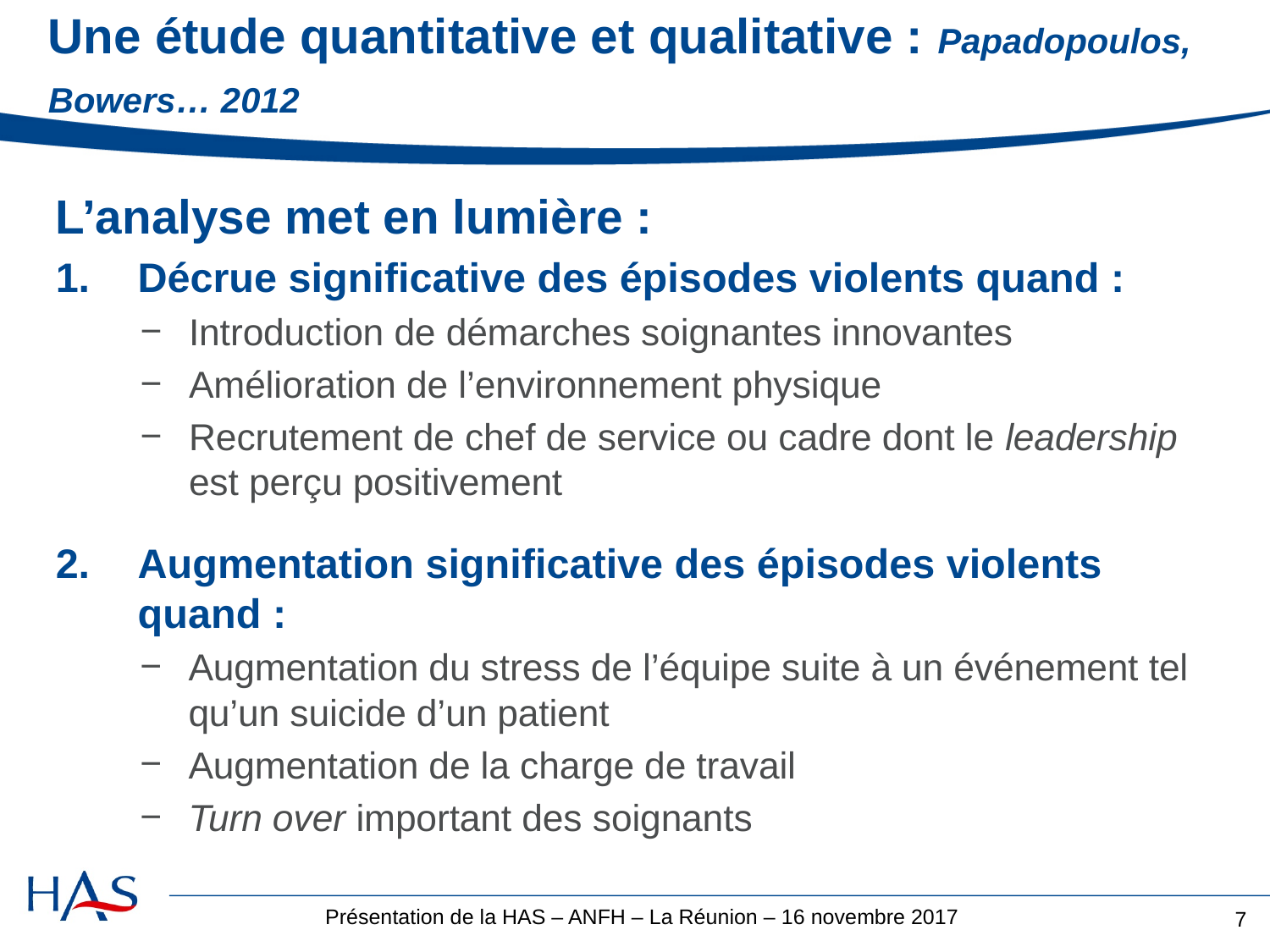

# Une étude quantitative et qualitative : Papadopoulos, Bowers… 2012
L’analyse met en lumière :
Décrue significative des épisodes violents quand :
Introduction de démarches soignantes innovantes
Amélioration de l’environnement physique
Recrutement de chef de service ou cadre dont le leadership est perçu positivement

Augmentation significative des épisodes violents quand :
Augmentation du stress de l’équipe suite à un événement tel qu’un suicide d’un patient
Augmentation de la charge de travail
Turn over important des soignants

7